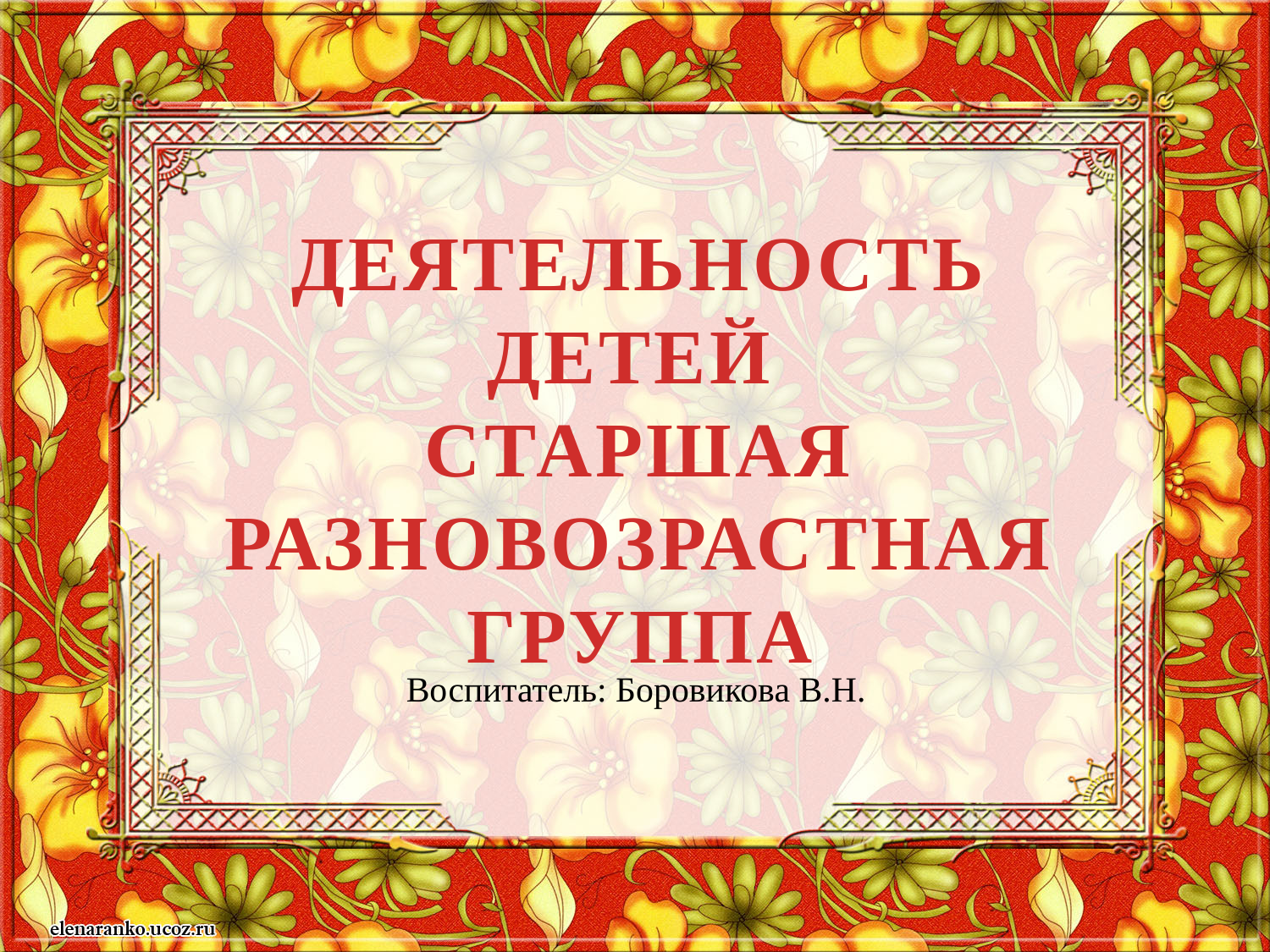

Деятельность детей
старшая разновозрастная группа

Воспитатель: Боровикова В.Н.